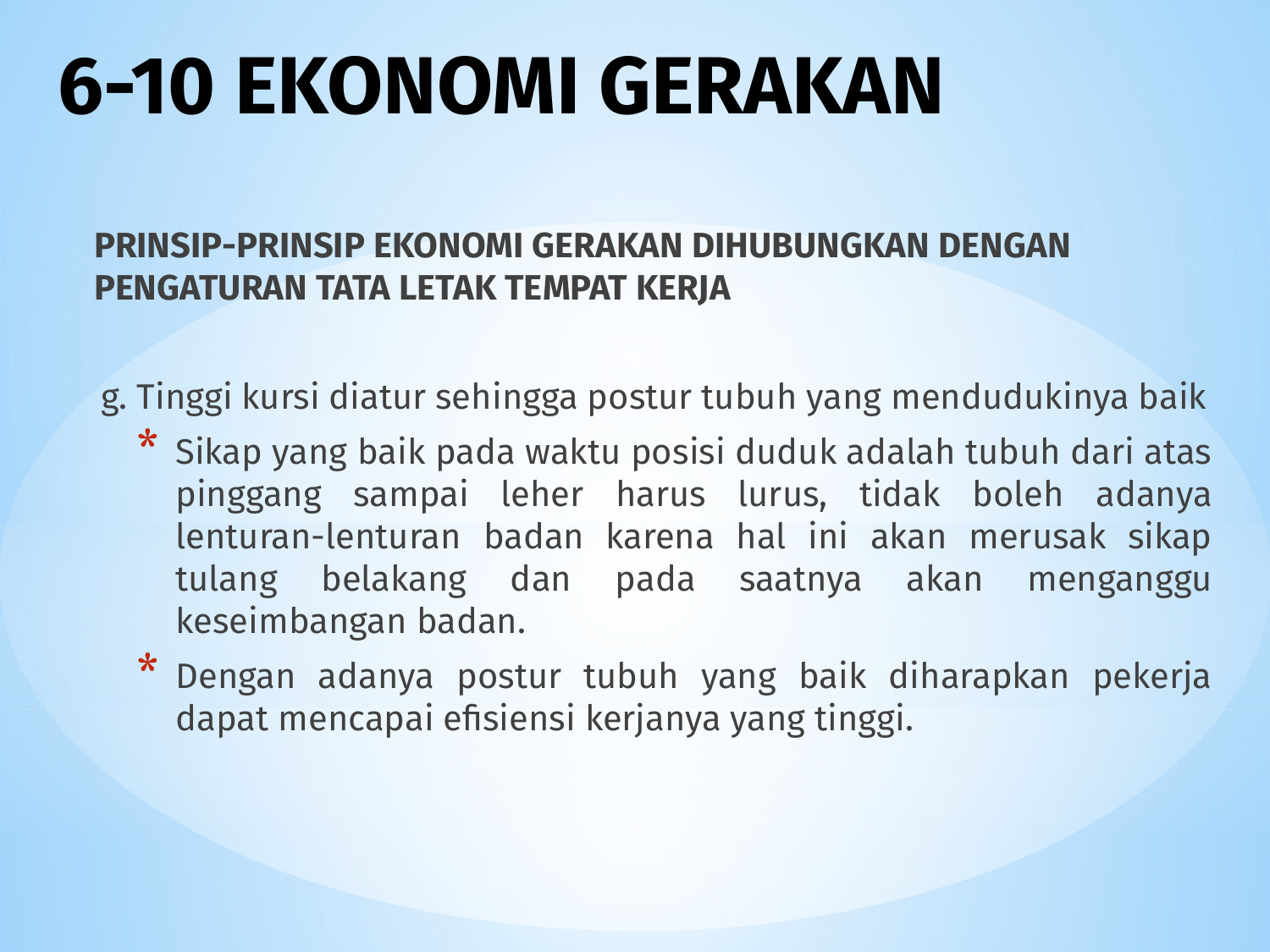

# 6-10 EKONOMI GERAKAN
PRINSIP-PRINSIP EKONOMI GERAKAN DIHUBUNGKAN DENGAN PENGATURAN TATA LETAK TEMPAT KERJA

g. Tinggi kursi diatur sehingga postur tubuh yang mendudukinya baik
Sikap yang baik pada waktu posisi duduk adalah tubuh dari atas pinggang sampai leher harus lurus, tidak boleh adanya lenturan-lenturan badan karena hal ini akan merusak sikap tulang belakang dan pada saatnya akan menganggu keseimbangan badan.
Dengan adanya postur tubuh yang baik diharapkan pekerja dapat mencapai efisiensi kerjanya yang tinggi.